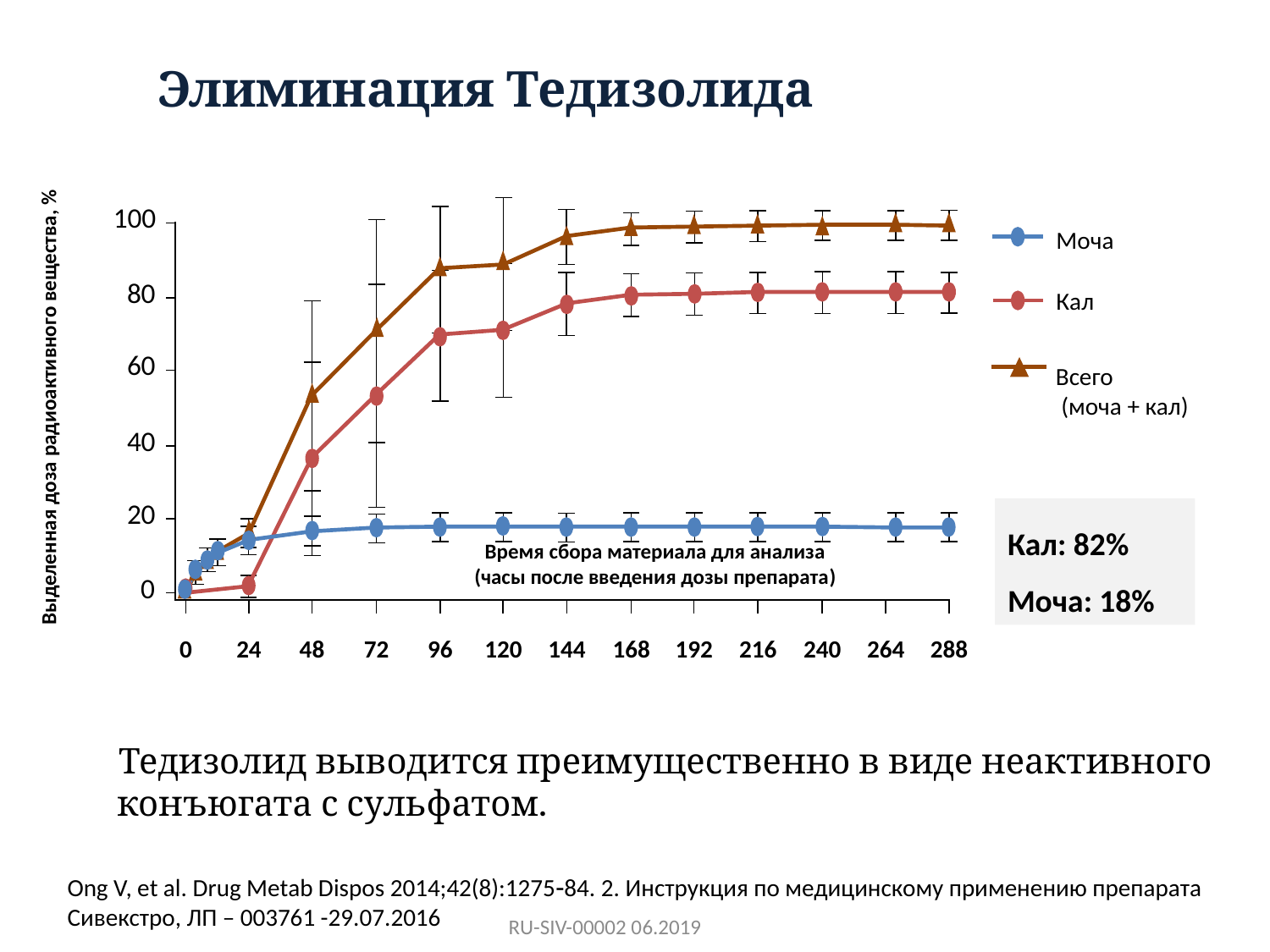

# Элиминация Тедизолида
100
Моча

Кал

80

Всего
 (моча + кал)

Выделенная доза радиоактивного вещества, %
60
40
20

0
0
24
48
72
96
120
144
168
192
216
240
264
288
Кал: 82%
Моча: 18%
Время сбора материала для анализа
(часы после введения дозы препарата)
      Тедизолид выводится преимущественно в виде неактивного конъюгата с сульфатом.
Ong V, et al. Drug Metab Dispos 2014;42(8):1275−84. 2. Инструкция по медицинскому применению препарата Сивекстро, ЛП – 003761 -29.07.2016
RU-SIV-00002 06.2019